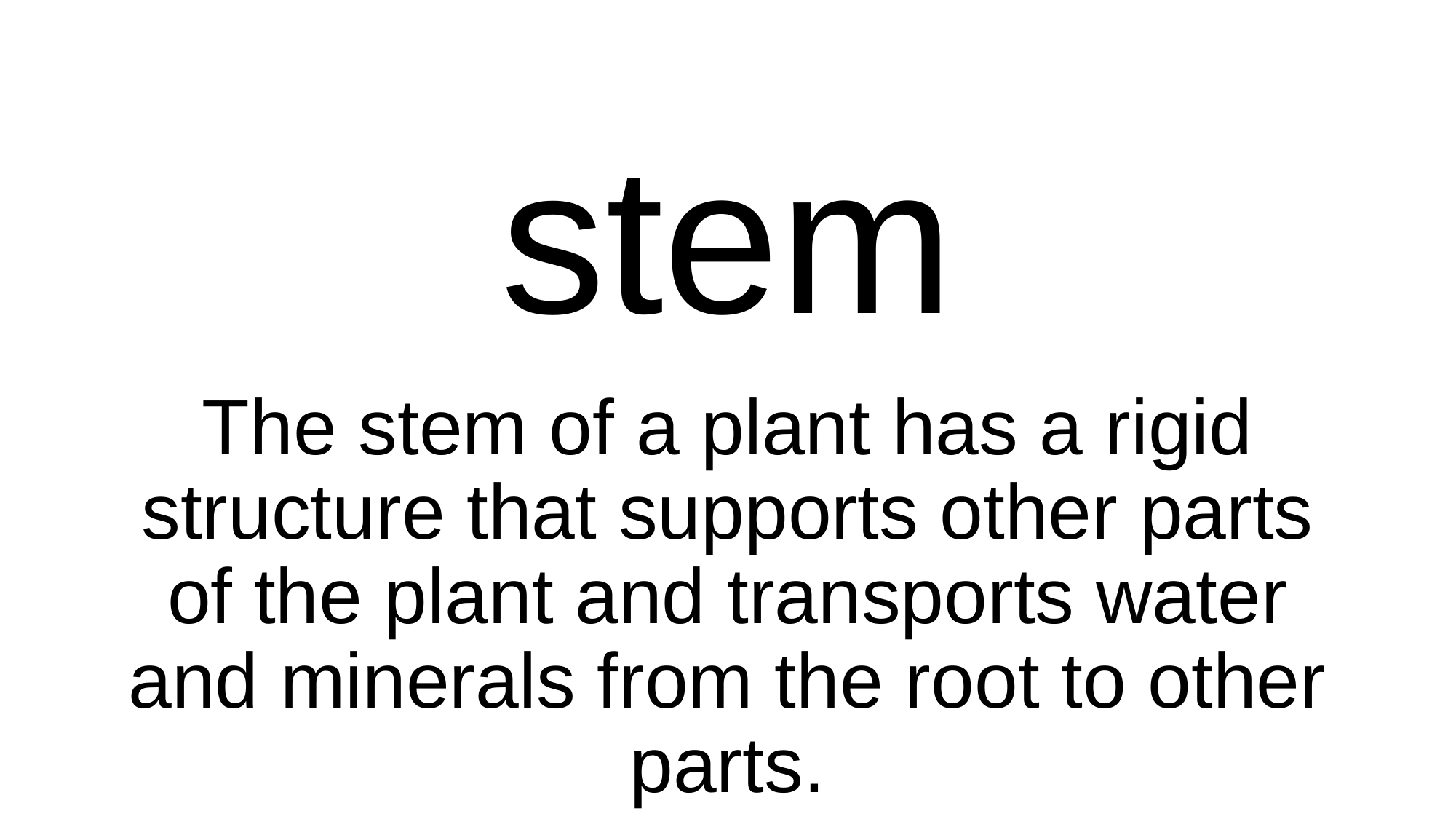

# stem
The stem of a plant has a rigid structure that supports other parts of the plant and transports water and minerals from the root to other parts.